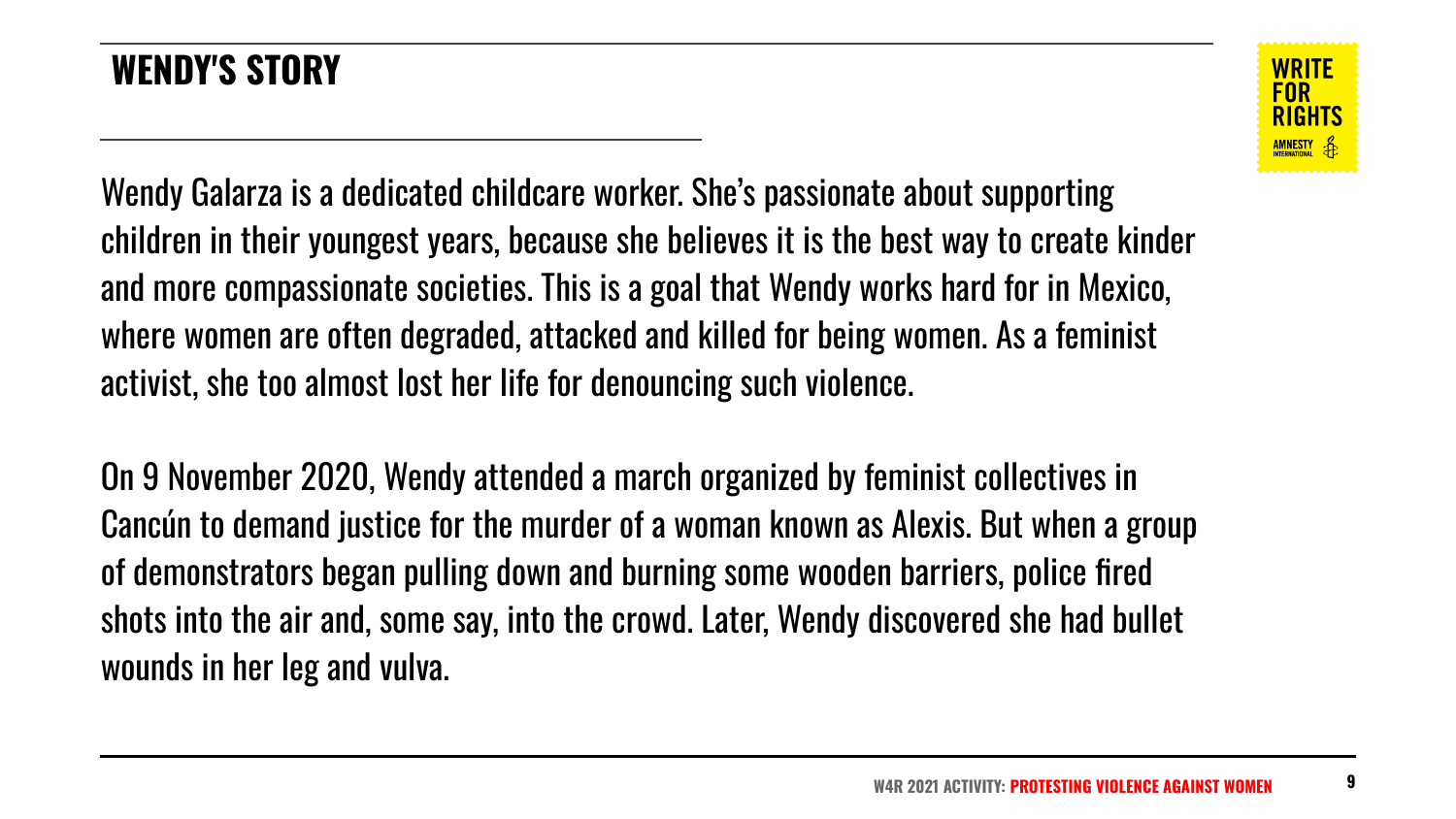

# WENDY'S STORY

Wendy Galarza is a dedicated childcare worker. She’s passionate about supporting children in their youngest years, because she believes it is the best way to create kinder and more compassionate societies. This is a goal that Wendy works hard for in Mexico, where women are often degraded, attacked and killed for being women. As a feminist activist, she too almost lost her life for denouncing such violence.

On 9 November 2020, Wendy attended a march organized by feminist collectives in Cancún to demand justice for the murder of a woman known as Alexis. But when a group of demonstrators began pulling down and burning some wooden barriers, police fired shots into the air and, some say, into the crowd. Later, Wendy discovered she had bullet wounds in her leg and vulva.

W4R 2021 ACTIVITY: PROTESTING VIOLENCE AGAINST WOMEN
9